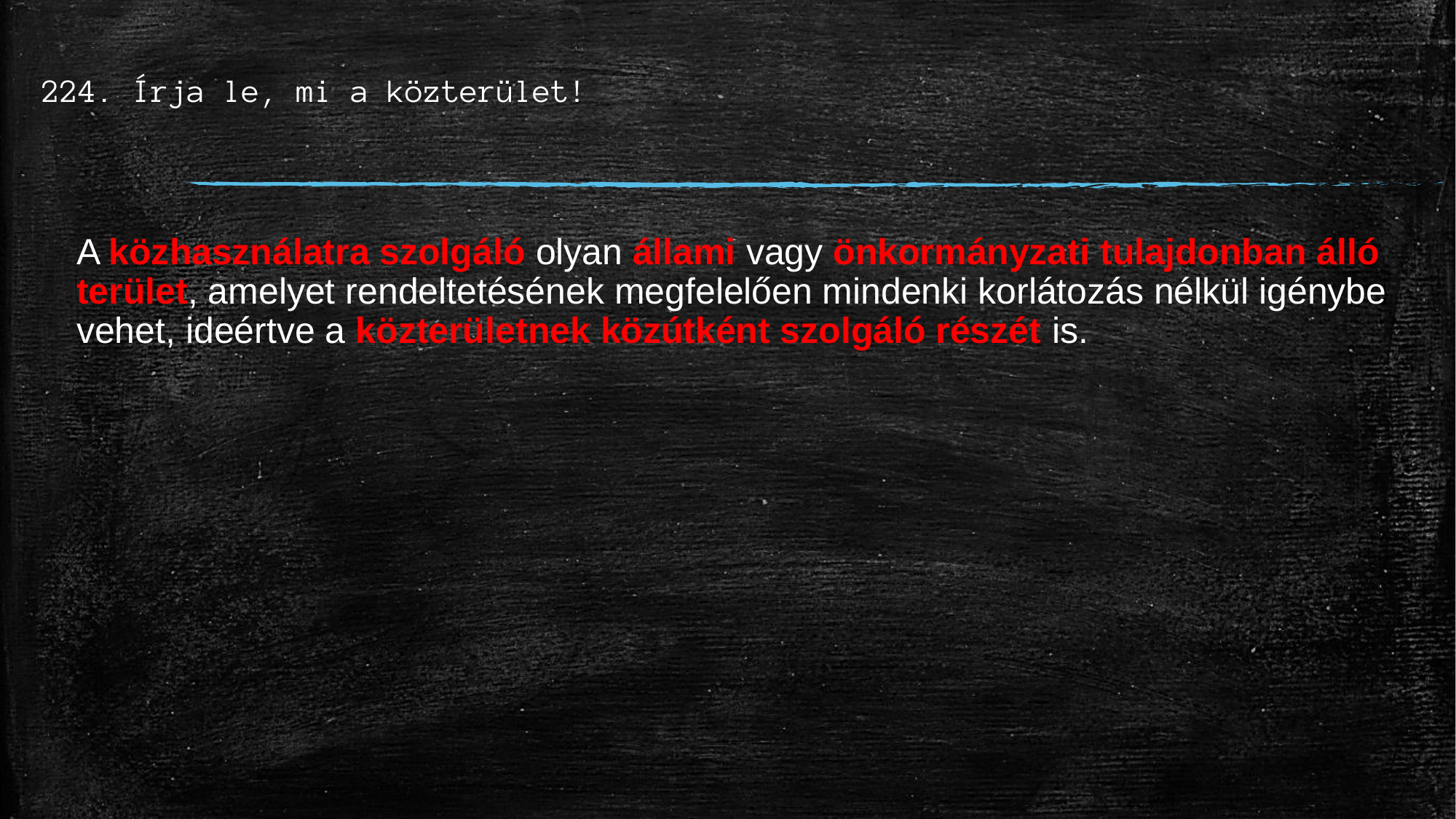

# 224. Írja le, mi a közterület!
A közhasználatra szolgáló olyan állami vagy önkormányzati tulajdonban álló terület, amelyet rendeltetésének megfelelően mindenki korlátozás nélkül igénybe vehet, ideértve a közterületnek közútként szolgáló részét is.